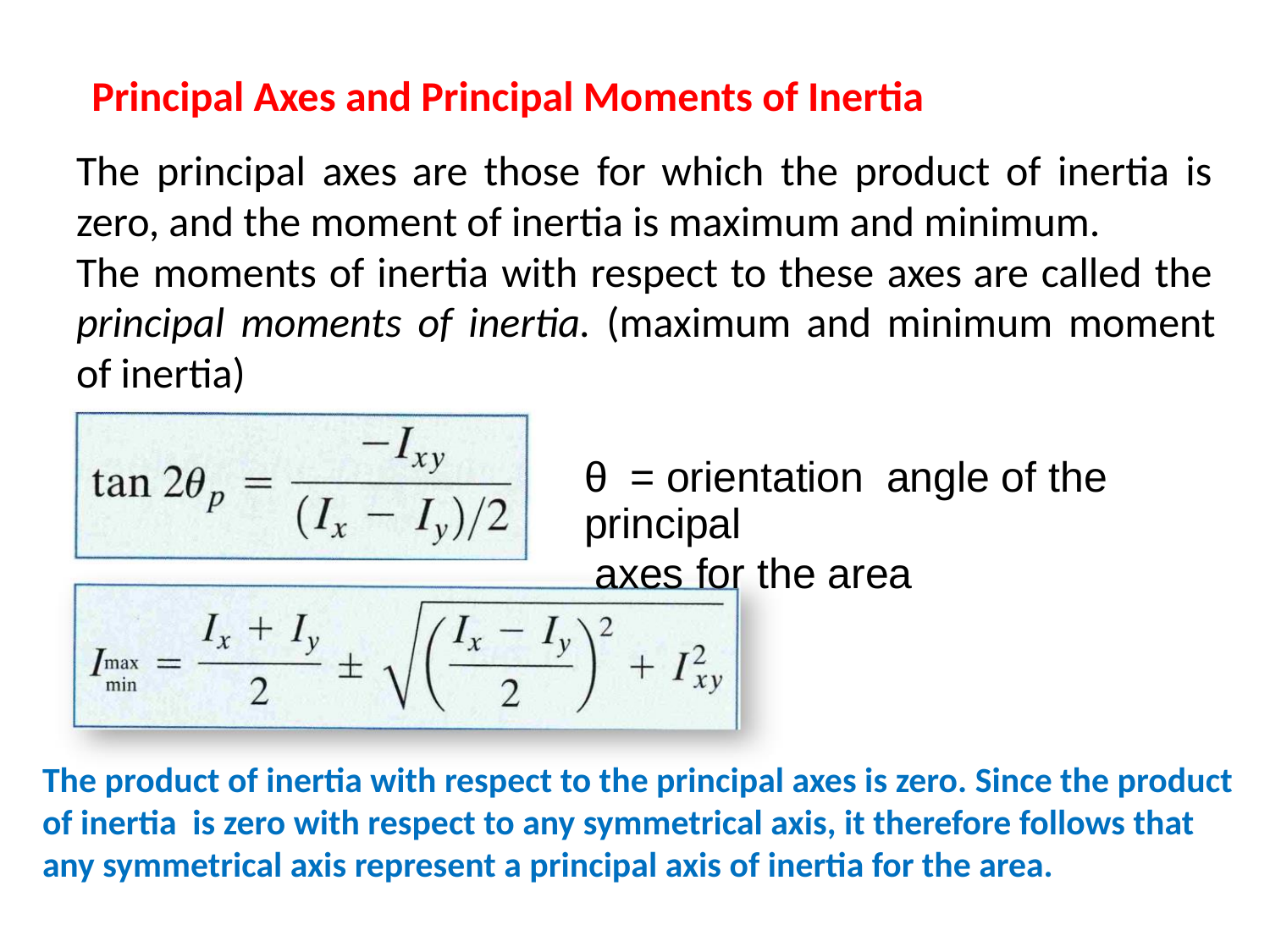

Principal Axes and Principal Moments of Inertia
The principal axes are those for which the product of inertia is
zero, and the moment of inertia is maximum and minimum.
The moments of inertia with respect to these axes are called the
principal moments of inertia. (maximum and minimum moment
of inertia)
θ = orientation angle of the principal
axes for the area
The product of inertia with respect to the principal axes is zero. Since the product
of inertia is zero with respect to any symmetrical axis, it therefore follows that
any symmetrical axis represent a principal axis of inertia for the area.